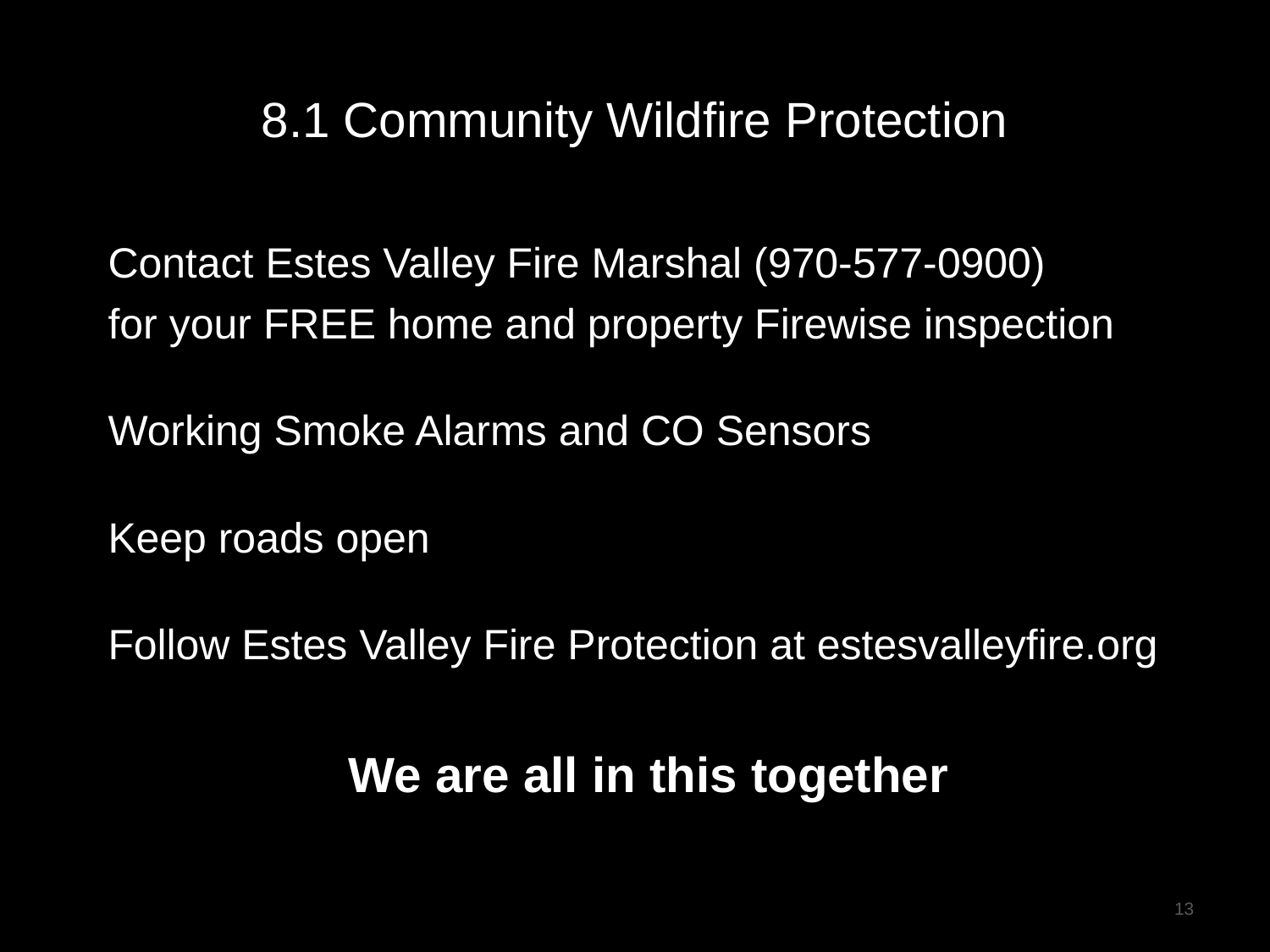

# 8.1 Community Wildfire Protection
	Contact Estes Valley Fire Marshal (970-577-0900)
	for your FREE home and property Firewise inspection

	Working Smoke Alarms and CO Sensors

  	Keep roads open

	Follow Estes Valley Fire Protection at estesvalleyfire.org

  We are all in this together

13